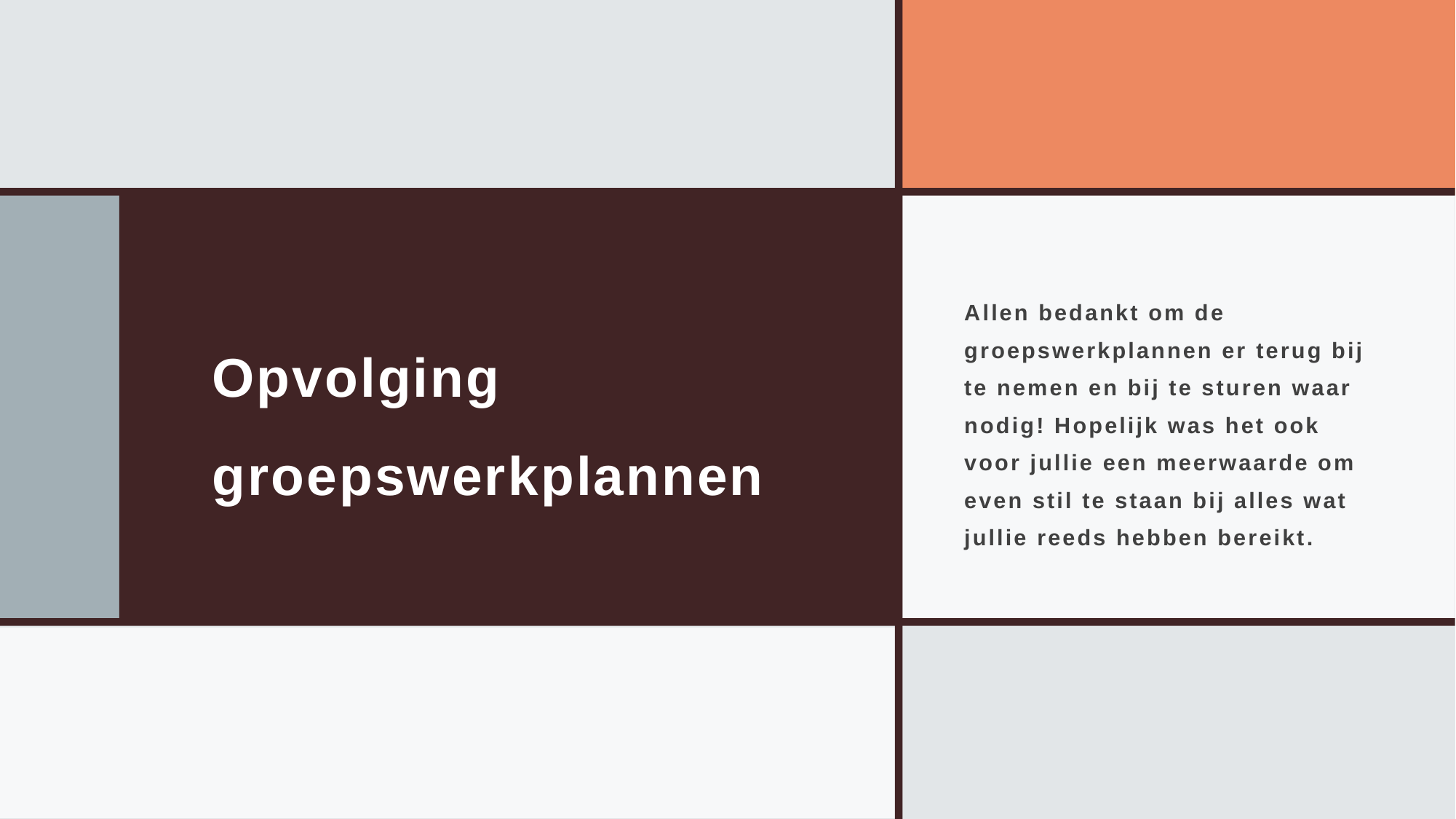

# Opvolging groepswerkplannen
Allen bedankt om de groepswerkplannen er terug bij te nemen en bij te sturen waar nodig! Hopelijk was het ook voor jullie een meerwaarde om even stil te staan bij alles wat jullie reeds hebben bereikt.